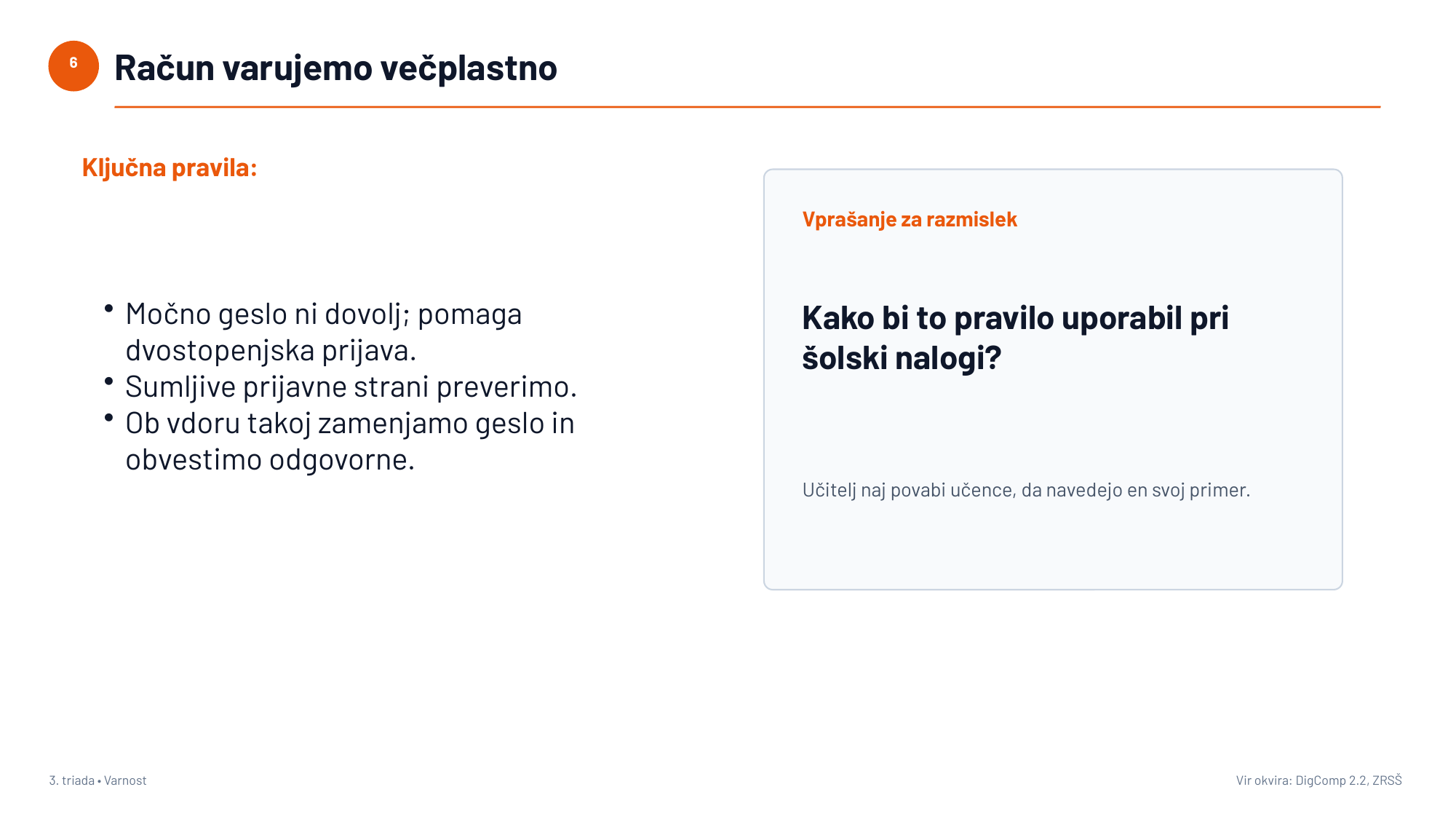

Račun varujemo večplastno

6

Ključna pravila:

Vprašanje za razmislek
Močno geslo ni dovolj; pomaga dvostopenjska prijava.
Sumljive prijavne strani preverimo.
Ob vdoru takoj zamenjamo geslo in obvestimo odgovorne.
Kako bi to pravilo uporabil pri šolski nalogi?
Učitelj naj povabi učence, da navedejo en svoj primer.
3. triada • Varnost
Vir okvira: DigComp 2.2, ZRSŠ